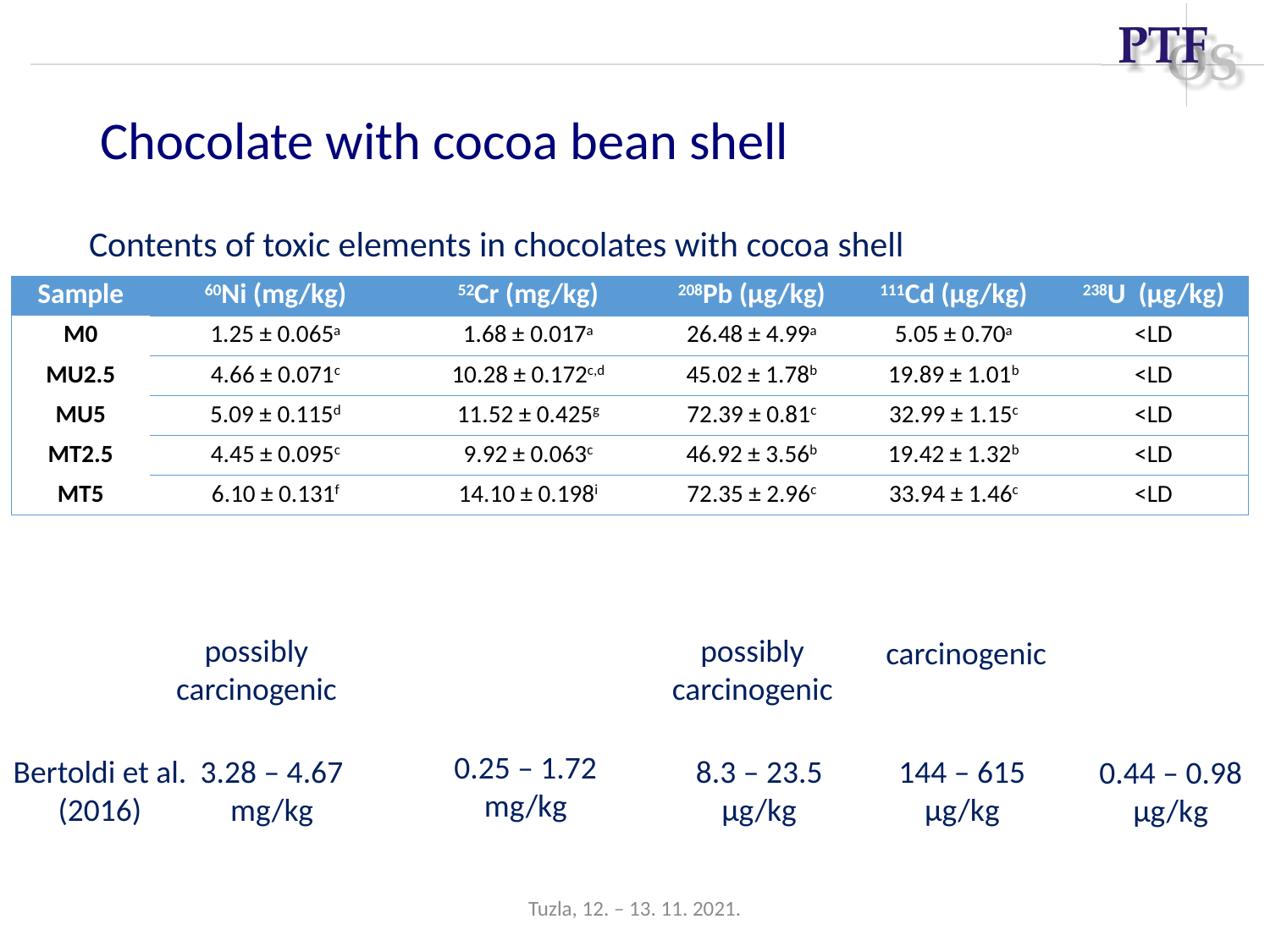

# Chocolate with cocoa bean shell
Contents of toxic elements in chocolates with cocoa shell

| Sample | 60Ni (mg/kg) | 52Cr (mg/kg) | 208Pb (µg/kg) | 111Cd (µg/kg) | 238U (µg/kg) |
| --- | --- | --- | --- | --- | --- |
| M0 | 1.25 ± 0.065a | 1.68 ± 0.017a | 26.48 ± 4.99a | 5.05 ± 0.70a | <LD |
| MU2.5 | 4.66 ± 0.071c | 10.28 ± 0.172c,d | 45.02 ± 1.78b | 19.89 ± 1.01b | <LD |
| MU5 | 5.09 ± 0.115d | 11.52 ± 0.425g | 72.39 ± 0.81c | 32.99 ± 1.15c | <LD |
| MT2.5 | 4.45 ± 0.095c | 9.92 ± 0.063c | 46.92 ± 3.56b | 19.42 ± 1.32b | <LD |
| MT5 | 6.10 ± 0.131f | 14.10 ± 0.198i | 72.35 ± 2.96c | 33.94 ± 1.46c | <LD |
possibly carcinogenic
possibly carcinogenic
carcinogenic
0.25 – 1.72 mg/kg
Bertoldi et al. (2016)
3.28 – 4.67 mg/kg
144 – 615 µg/kg
8.3 – 23.5 µg/kg
0.44 – 0.98 µg/kg
Tuzla, 12. – 13. 11. 2021.